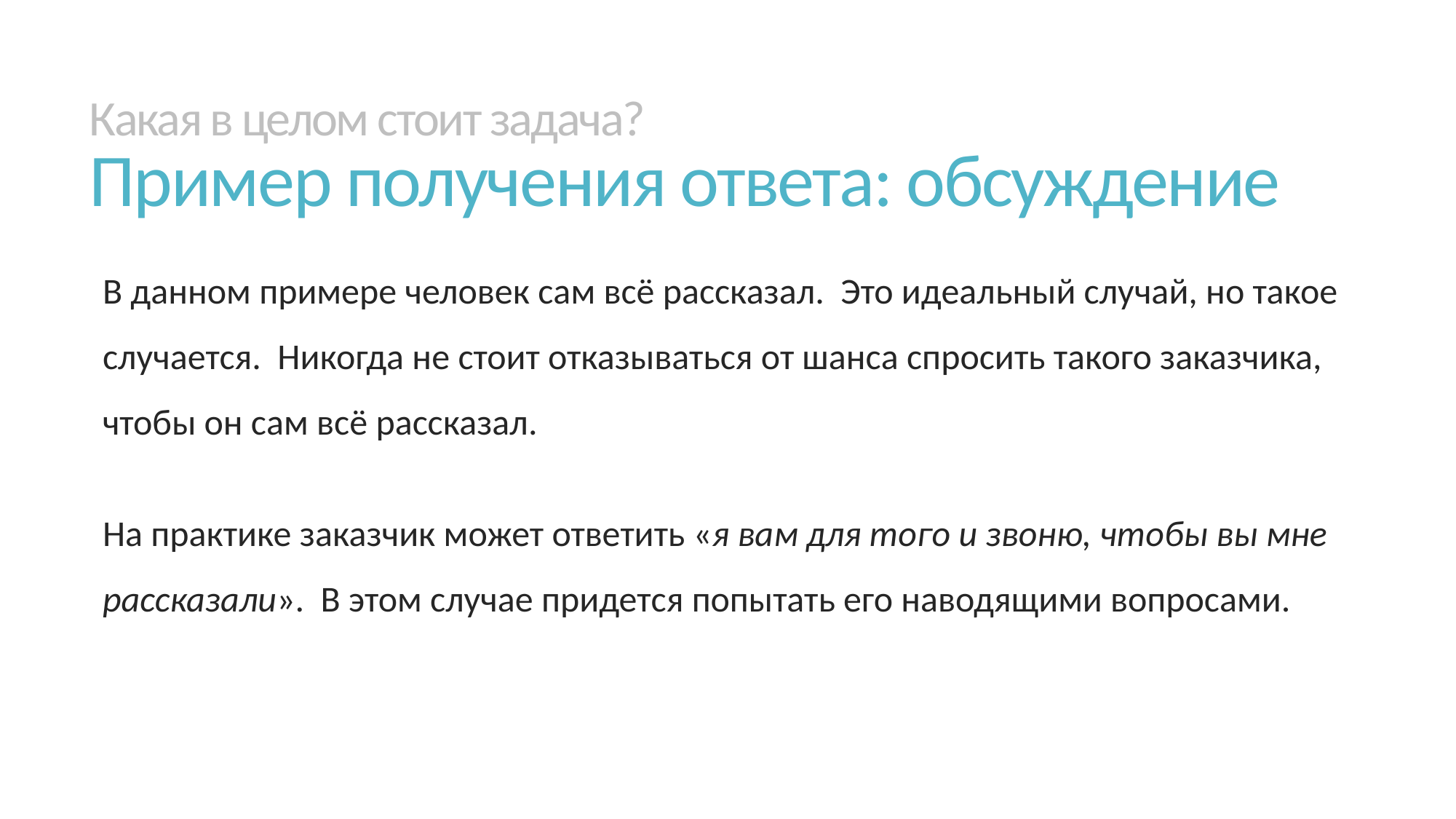

# Какая в целом стоит задача? Пример получения ответа: обсуждение
В данном примере человек сам всё рассказал.  Это идеальный случай, но такое случается.  Никогда не стоит отказываться от шанса спросить такого заказчика, чтобы он сам всё рассказал.
На практике заказчик может ответить «я вам для того и звоню, чтобы вы мне рассказали».  В этом случае придется попытать его наводящими вопросами.